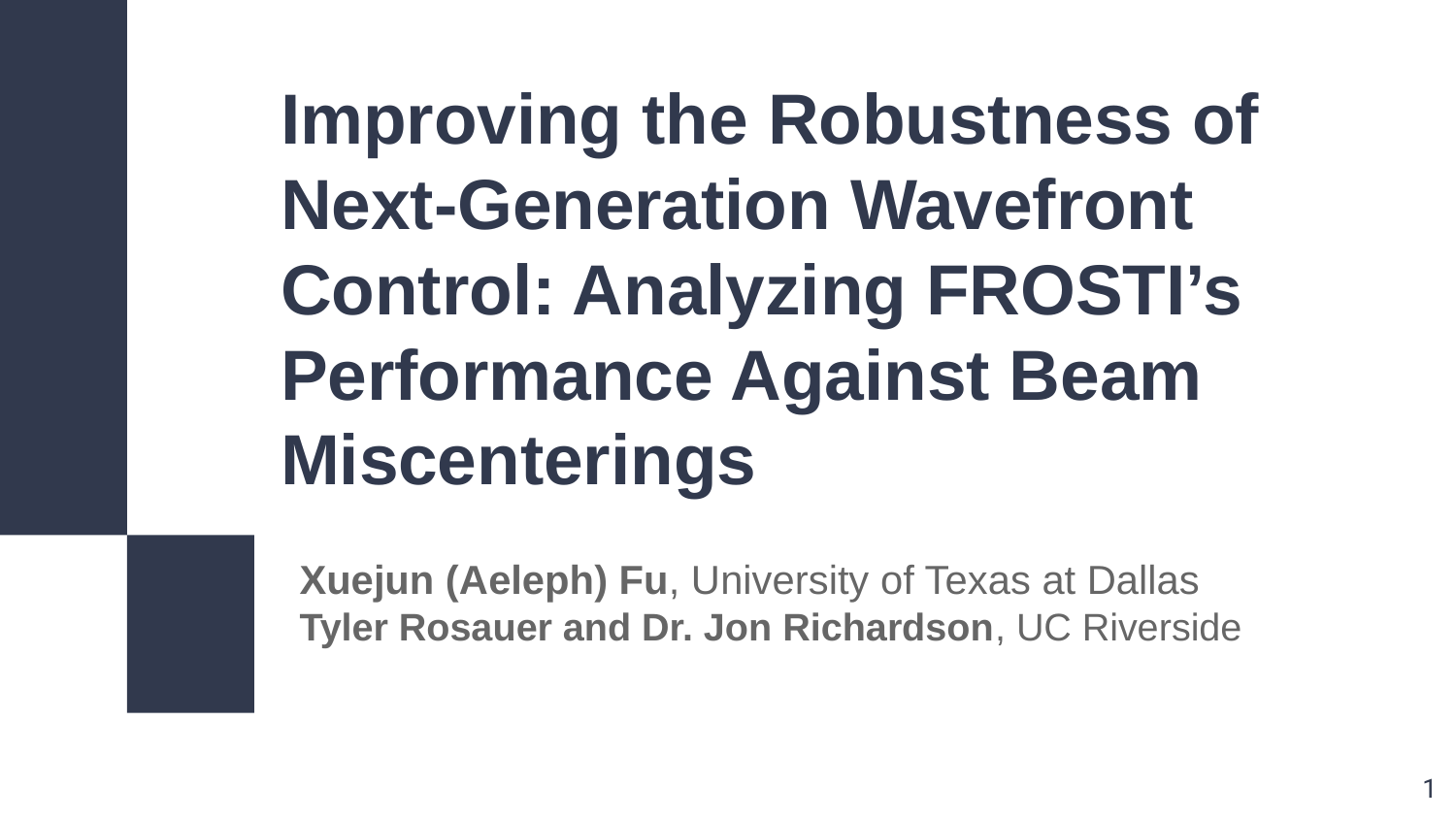

# Improving the Robustness of Next-Generation Wavefront Control: Analyzing FROSTI’s Performance Against Beam Miscenterings

Xuejun (Aeleph) Fu, University of Texas at Dallas
Tyler Rosauer and Dr. Jon Richardson, UC Riverside
1